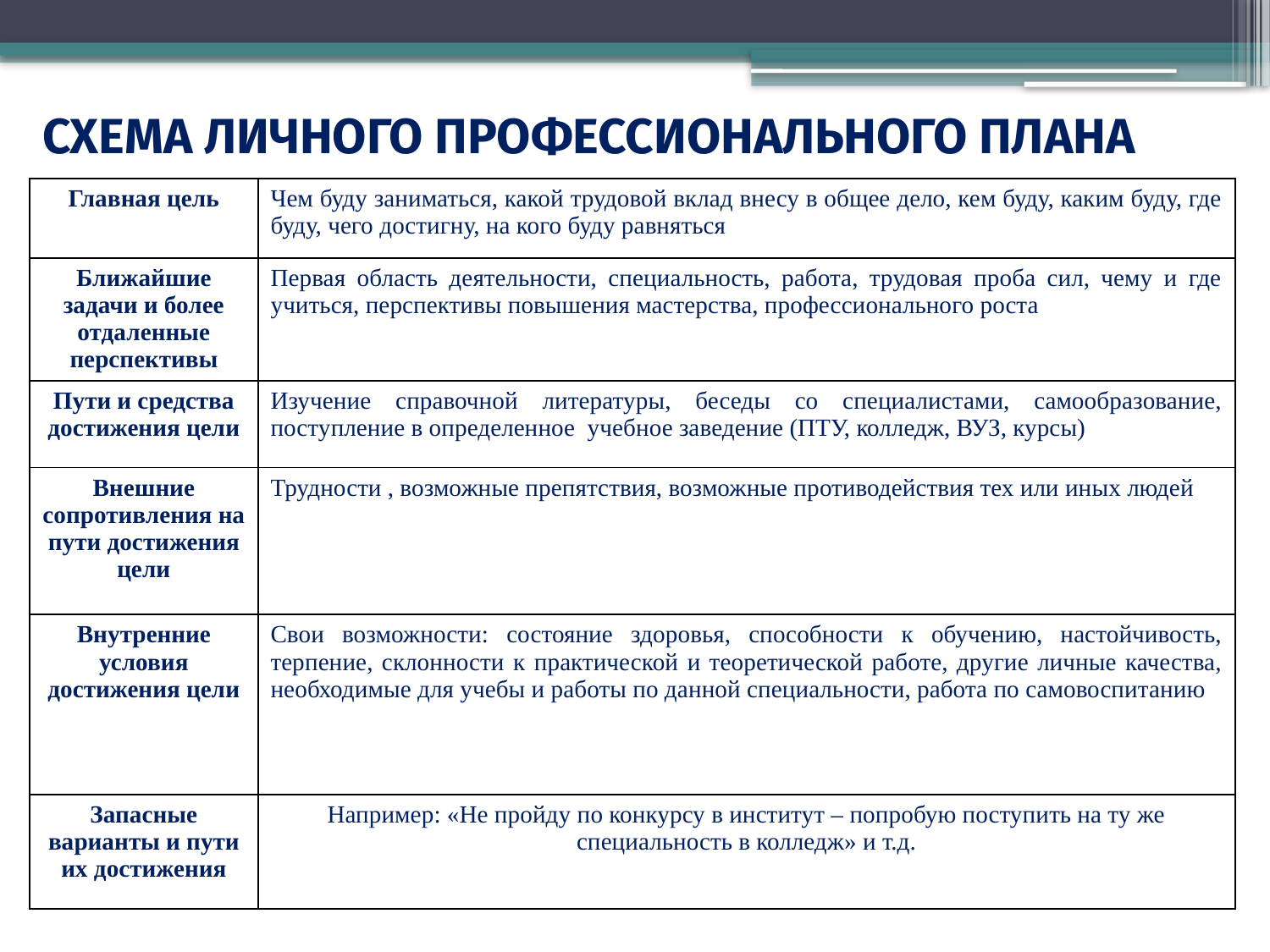

# СХЕМА ЛИЧНОГО ПРОФЕССИОНАЛЬНОГО ПЛАНА
| Главная цель | Чем буду заниматься, какой трудовой вклад внесу в общее дело, кем буду, каким буду, где буду, чего достигну, на кого буду равняться |
| --- | --- |
| Ближайшие задачи и более отдаленные перспективы | Первая область деятельности, специальность, работа, трудовая проба сил, чему и где учиться, перспективы повышения мастерства, профессионального роста |
| Пути и средства достижения цели | Изучение справочной литературы, беседы со специалистами, самообразование, поступление в определенное учебное заведение (ПТУ, колледж, ВУЗ, курсы) |
| Внешние сопротивления на пути достижения цели | Трудности , возможные препятствия, возможные противодействия тех или иных людей |
| Внутренние условия достижения цели | Свои возможности: состояние здоровья, способности к обучению, настойчивость, терпение, склонности к практической и теоретической работе, другие личные качества, необходимые для учебы и работы по данной специальности, работа по самовоспитанию |
| Запасные варианты и пути их достижения | Например: «Не пройду по конкурсу в институт – попробую поступить на ту же специальность в колледж» и т.д. |